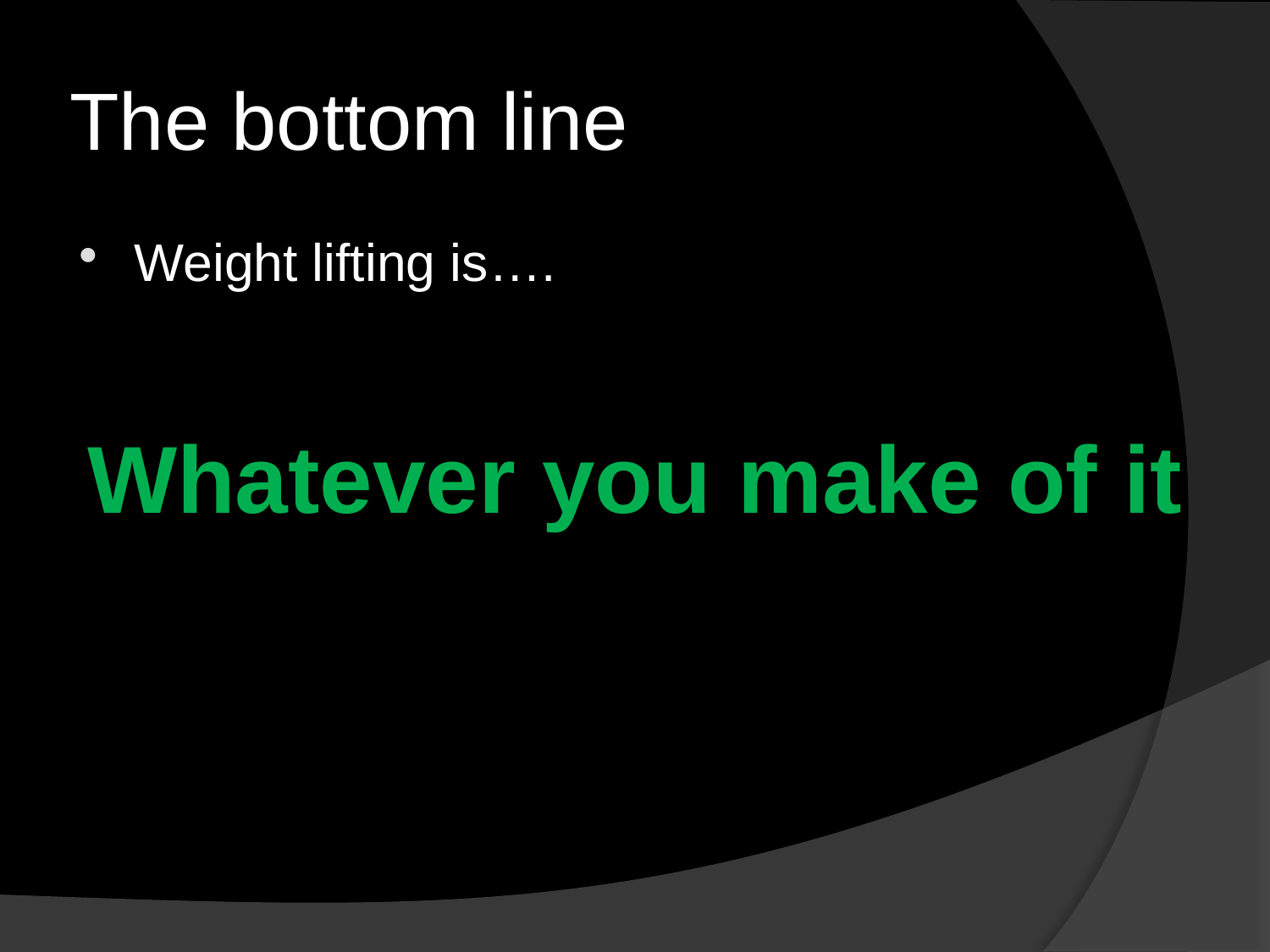

# The bottom line
Weight lifting is….

Whatever you make of it